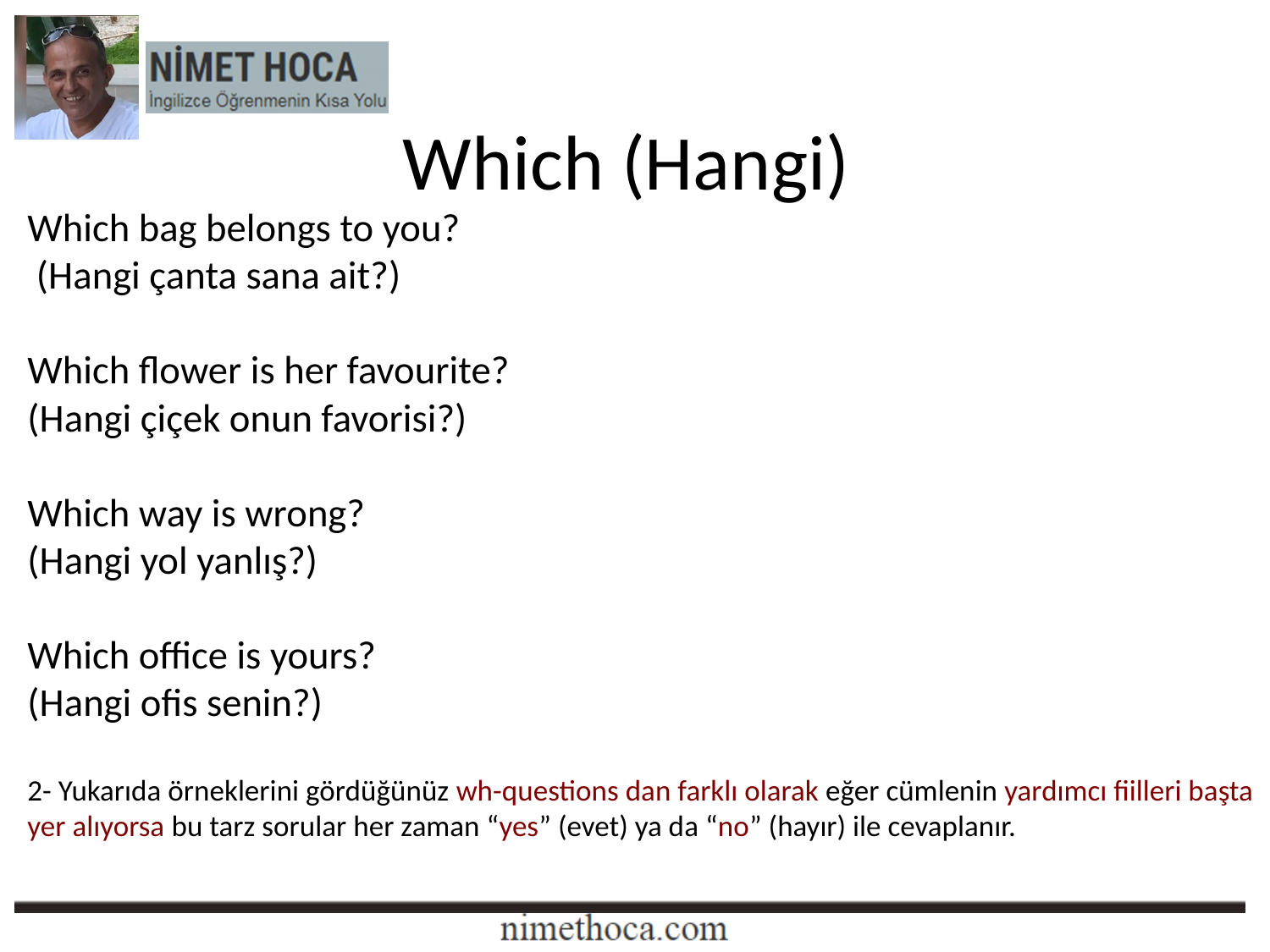

Which (Hangi)
Which bag belongs to you?
 (Hangi çanta sana ait?)
Which flower is her favourite?
(Hangi çiçek onun favorisi?)
Which way is wrong?
(Hangi yol yanlış?)
Which office is yours?
(Hangi ofis senin?)
2- Yukarıda örneklerini gördüğünüz wh-questions dan farklı olarak eğer cümlenin yardımcı fiilleri başta yer alıyorsa bu tarz sorular her zaman “yes” (evet) ya da “no” (hayır) ile cevaplanır.